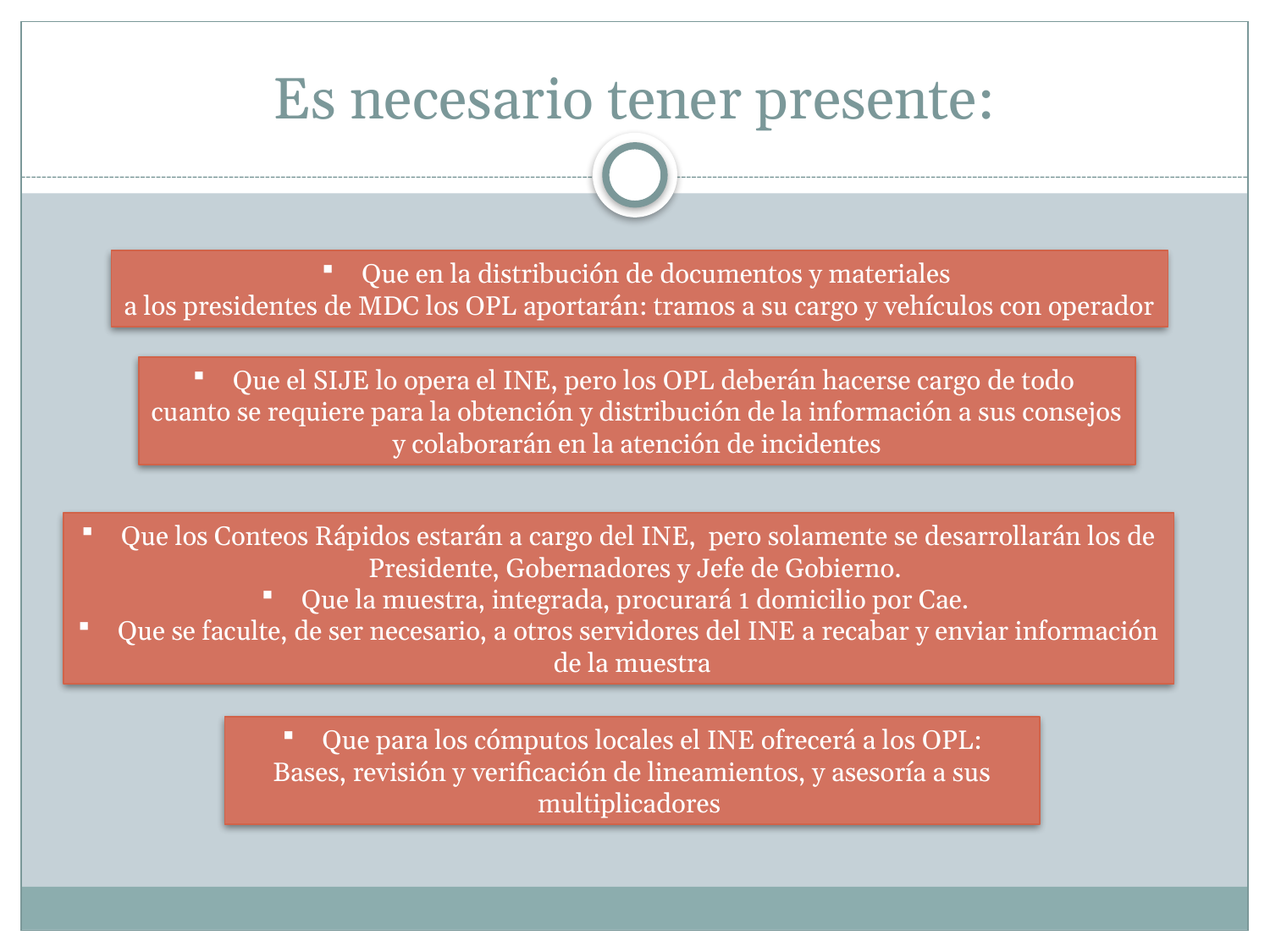

# Es necesario tener presente:
Que en la distribución de documentos y materiales
a los presidentes de MDC los OPL aportarán: tramos a su cargo y vehículos con operador
Que el SIJE lo opera el INE, pero los OPL deberán hacerse cargo de todo
cuanto se requiere para la obtención y distribución de la información a sus consejos
y colaborarán en la atención de incidentes
Que los Conteos Rápidos estarán a cargo del INE,  pero solamente se desarrollarán los de Presidente, Gobernadores y Jefe de Gobierno.
Que la muestra, integrada, procurará 1 domicilio por Cae.
Que se faculte, de ser necesario, a otros servidores del INE a recabar y enviar información de la muestra
Que para los cómputos locales el INE ofrecerá a los OPL:
Bases, revisión y verificación de lineamientos, y asesoría a sus multiplicadores